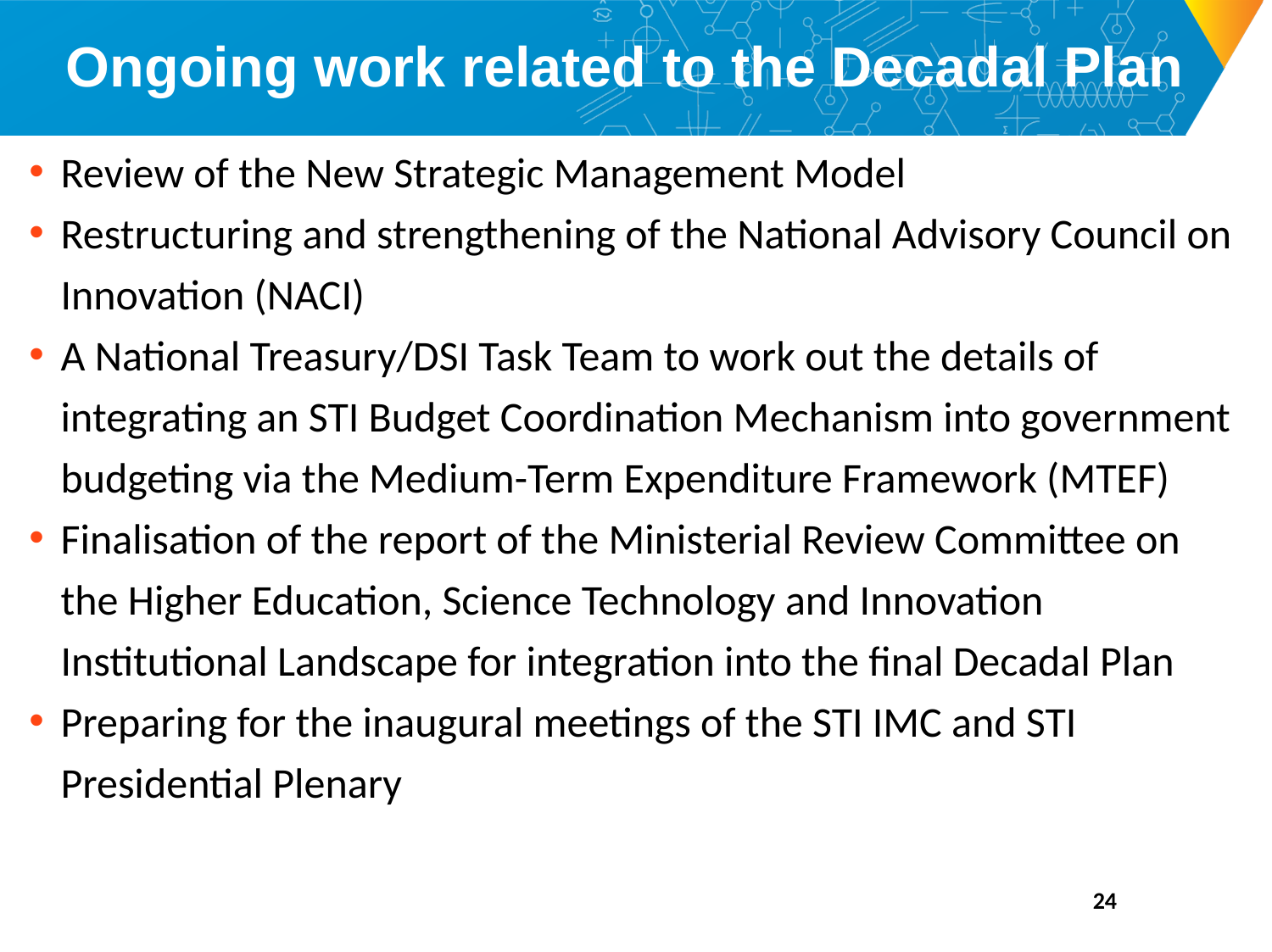

# Ongoing work related to the Decadal Plan
Review of the New Strategic Management Model
Restructuring and strengthening of the National Advisory Council on Innovation (NACI)
A National Treasury/DSI Task Team to work out the details of integrating an STI Budget Coordination Mechanism into government budgeting via the Medium-Term Expenditure Framework (MTEF)
Finalisation of the report of the Ministerial Review Committee on the Higher Education, Science Technology and Innovation Institutional Landscape for integration into the final Decadal Plan
Preparing for the inaugural meetings of the STI IMC and STI Presidential Plenary
24